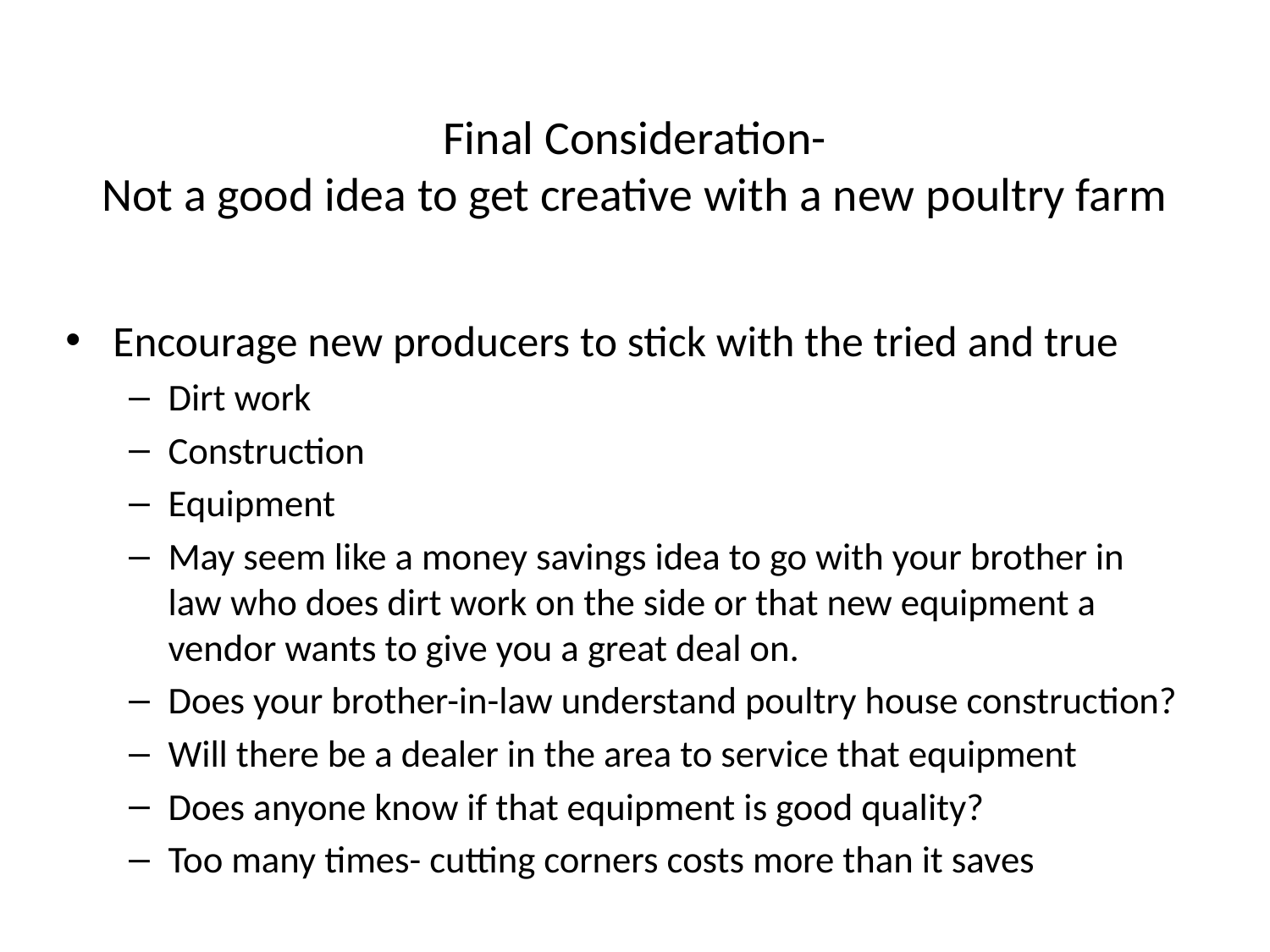

# Final Consideration- Not a good idea to get creative with a new poultry farm
Encourage new producers to stick with the tried and true
Dirt work
Construction
Equipment
May seem like a money savings idea to go with your brother in law who does dirt work on the side or that new equipment a vendor wants to give you a great deal on.
Does your brother-in-law understand poultry house construction?
Will there be a dealer in the area to service that equipment
Does anyone know if that equipment is good quality?
Too many times- cutting corners costs more than it saves